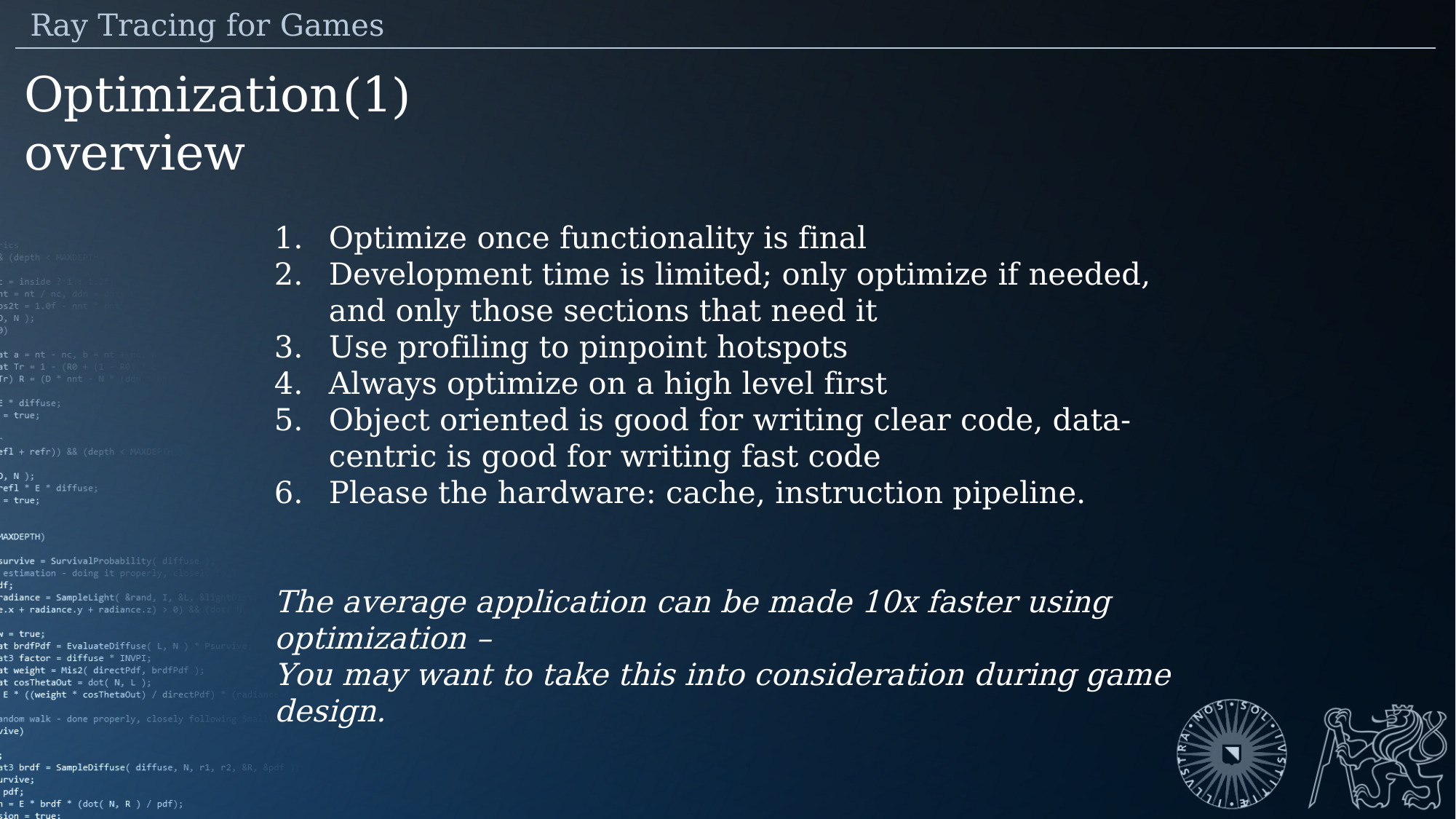

Ray Tracing for Games
Optimization(1) overview
Optimize once functionality is final
Development time is limited; only optimize if needed, and only those sections that need it
Use profiling to pinpoint hotspots
Always optimize on a high level first
Object oriented is good for writing clear code, data-centric is good for writing fast code
Please the hardware: cache, instruction pipeline.

The average application can be made 10x faster using optimization –
You may want to take this into consideration during game design.